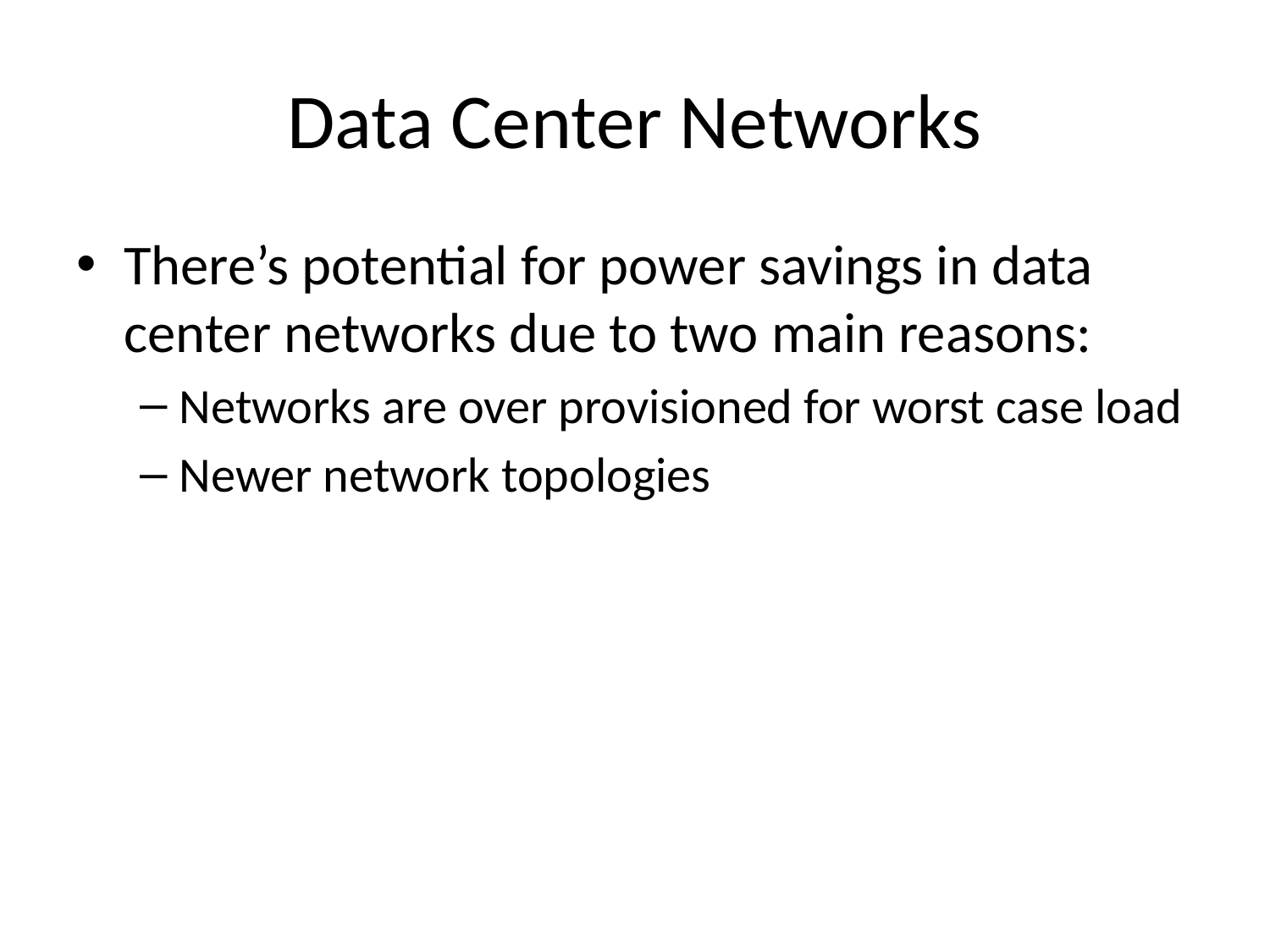

# Data Center Networks
There’s potential for power savings in data center networks due to two main reasons:
Networks are over provisioned for worst case load
Newer network topologies